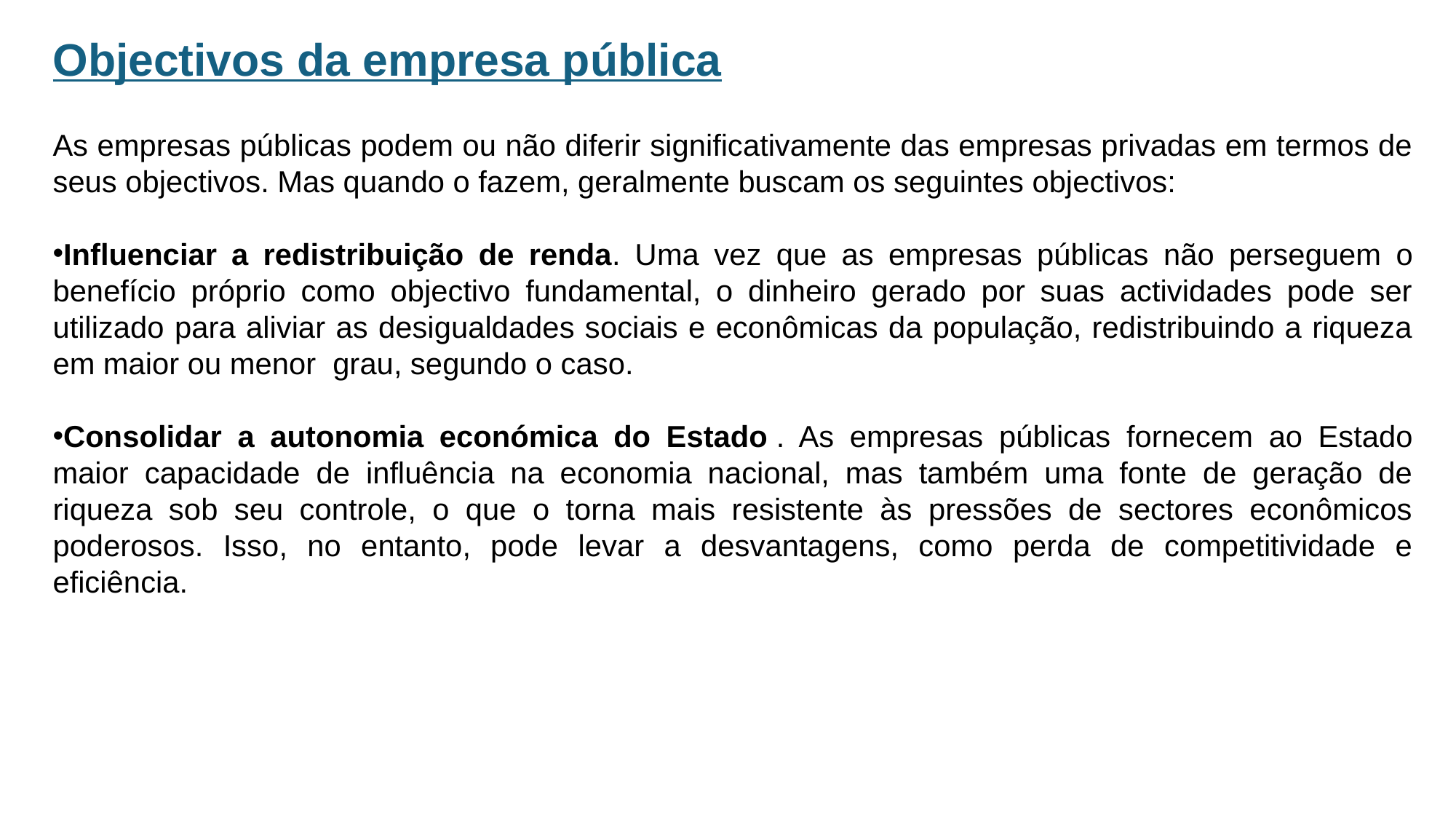

Objectivos da empresa pública

As empresas públicas podem ou não diferir significativamente das empresas privadas em termos de seus objectivos. Mas quando o fazem, geralmente buscam os seguintes objectivos:

Influenciar a redistribuição de renda. Uma vez que as empresas públicas não perseguem o benefício próprio como objectivo fundamental, o dinheiro gerado por suas actividades pode ser utilizado para aliviar as desigualdades sociais e econômicas da população, redistribuindo a riqueza em maior ou menor  grau, segundo o caso.

Consolidar a autonomia económica do Estado . As empresas públicas fornecem ao Estado maior capacidade de influência na economia nacional, mas também uma fonte de geração de riqueza sob seu controle, o que o torna mais resistente às pressões de sectores econômicos poderosos. Isso, no entanto, pode levar a desvantagens, como perda de competitividade e eficiência.